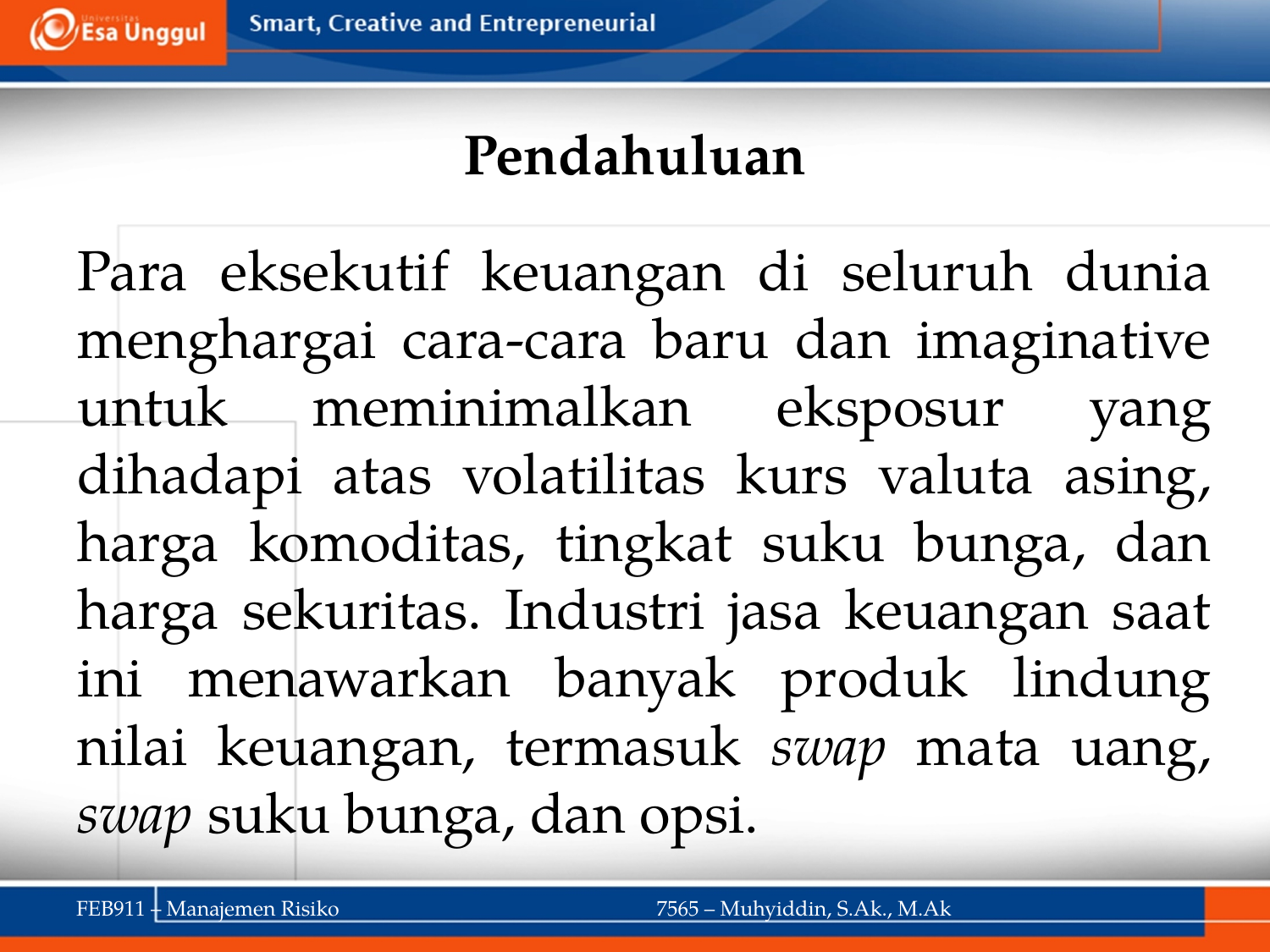

# Pendahuluan
Para eksekutif keuangan di seluruh dunia menghargai cara-cara baru dan imaginative untuk meminimalkan eksposur yang dihadapi atas volatilitas kurs valuta asing, harga komoditas, tingkat suku bunga, dan harga sekuritas. Industri jasa keuangan saat ini menawarkan banyak produk lindung nilai keuangan, termasuk swap mata uang, swap suku bunga, dan opsi.
FEB911 – Manajemen Risiko
7565 – Muhyiddin, S.Ak., M.Ak